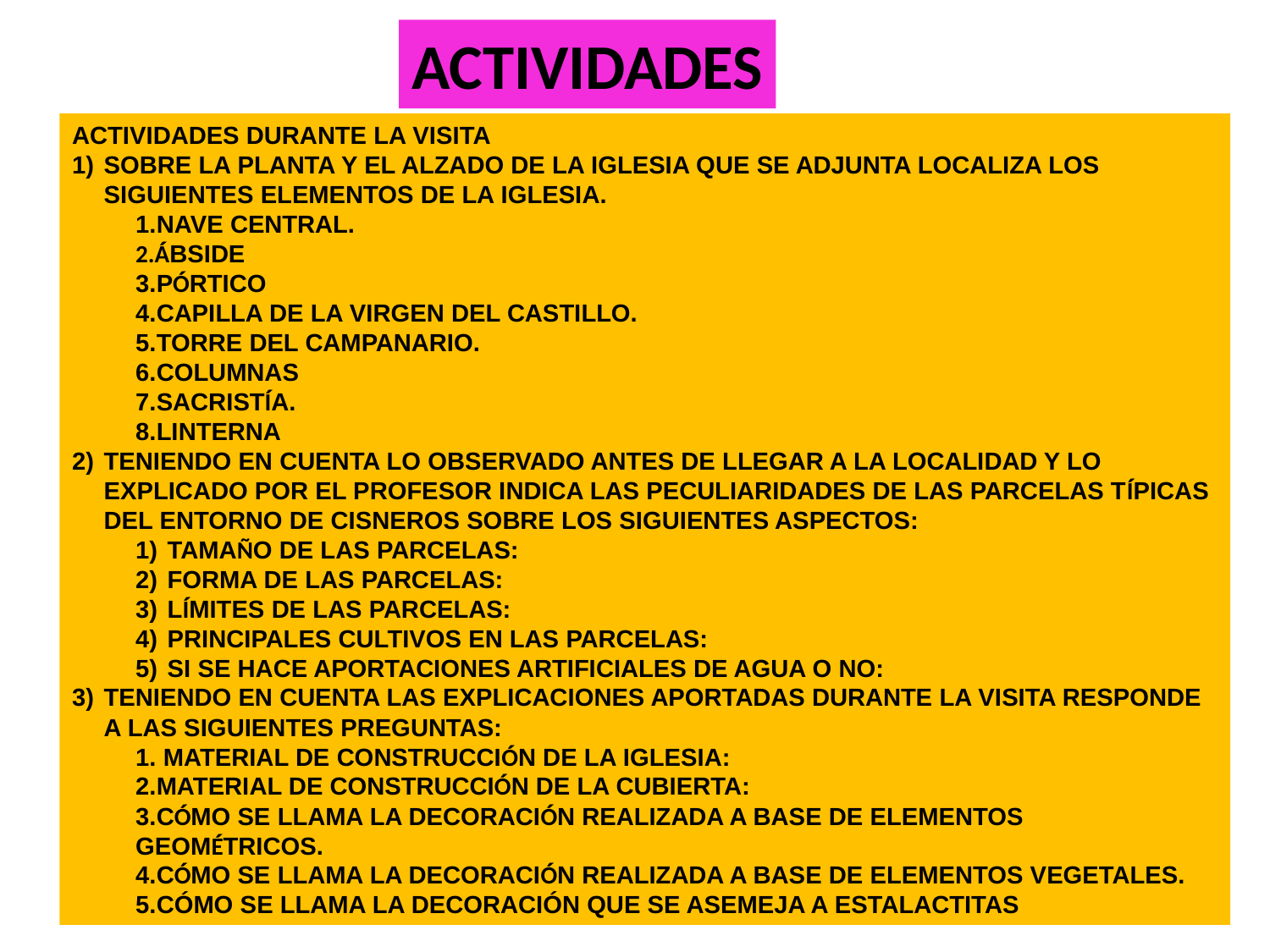

ACTIVIDADES
ACTIVIDADES DURANTE LA VISITA
SOBRE LA PLANTA Y EL ALZADO DE LA IGLESIA QUE SE ADJUNTA LOCALIZA LOS SIGUIENTES ELEMENTOS DE LA IGLESIA.
NAVE CENTRAL.
ÁBSIDE
PÓRTICO
CAPILLA DE LA VIRGEN DEL CASTILLO.
TORRE DEL CAMPANARIO.
COLUMNAS
SACRISTÍA.
LINTERNA
TENIENDO EN CUENTA LO OBSERVADO ANTES DE LLEGAR A LA LOCALIDAD Y LO EXPLICADO POR EL PROFESOR INDICA LAS PECULIARIDADES DE LAS PARCELAS TÍPICAS DEL ENTORNO DE CISNEROS SOBRE LOS SIGUIENTES ASPECTOS:
TAMAÑO DE LAS PARCELAS:
FORMA DE LAS PARCELAS:
LÍMITES DE LAS PARCELAS:
PRINCIPALES CULTIVOS EN LAS PARCELAS:
SI SE HACE APORTACIONES ARTIFICIALES DE AGUA O NO:
TENIENDO EN CUENTA LAS EXPLICACIONES APORTADAS DURANTE LA VISITA RESPONDE A LAS SIGUIENTES PREGUNTAS:
 MATERIAL DE CONSTRUCCIÓN DE LA IGLESIA:
MATERIAL DE CONSTRUCCIÓN DE LA CUBIERTA:
CÓMO SE LLAMA LA DECORACIÓN REALIZADA A BASE DE ELEMENTOS GEOMÉTRICOS.
CÓMO SE LLAMA LA DECORACIÓN REALIZADA A BASE DE ELEMENTOS VEGETALES.
CÓMO SE LLAMA LA DECORACIÓN QUE SE ASEMEJA A ESTALACTITAS